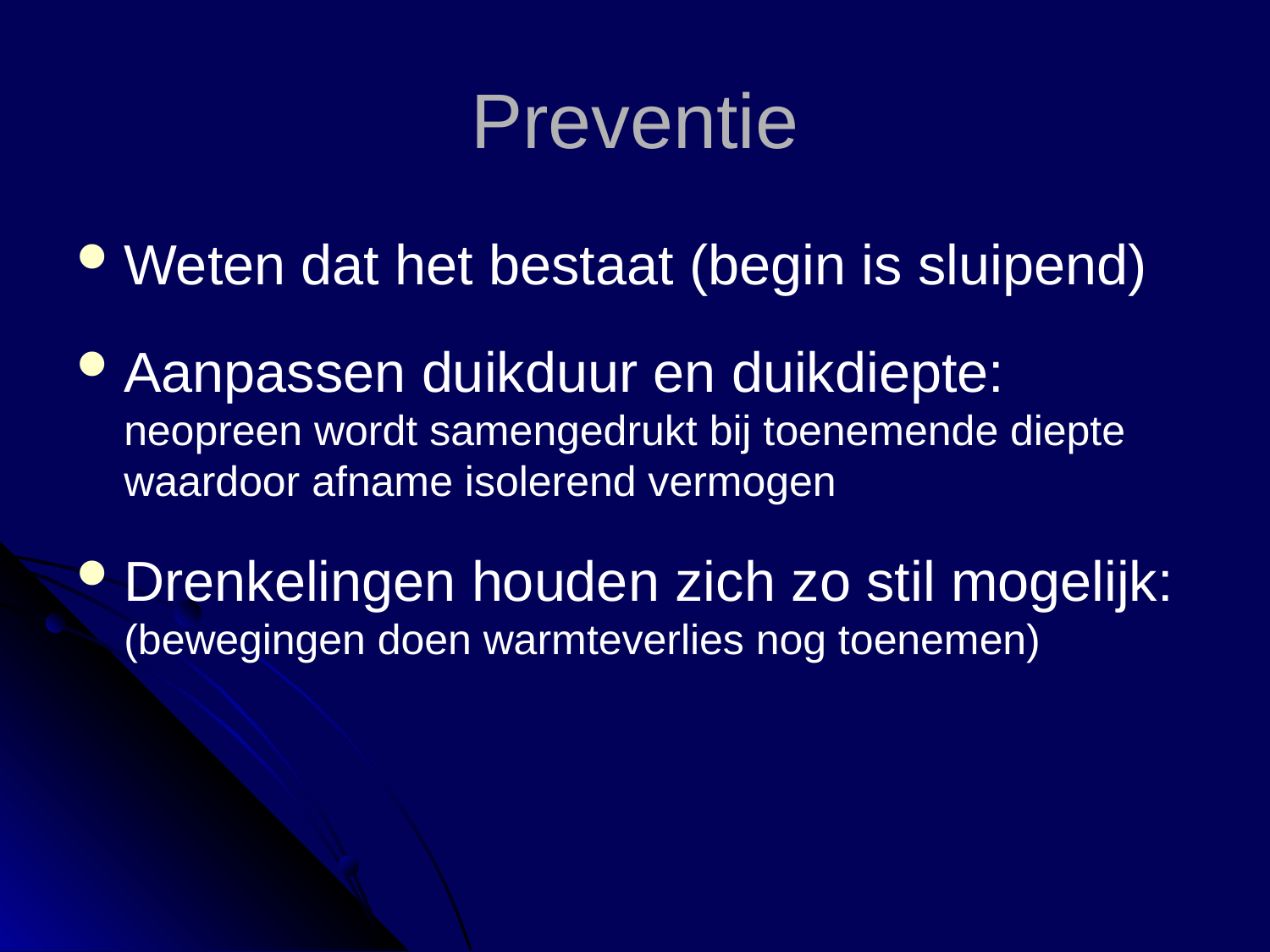

# Preventie
Weten dat het bestaat (begin is sluipend)
Aanpassen duikduur en duikdiepte:
neopreen wordt samengedrukt bij toenemende diepte waardoor afname isolerend vermogen
Drenkelingen houden zich zo stil mogelijk: (bewegingen doen warmteverlies nog toenemen)